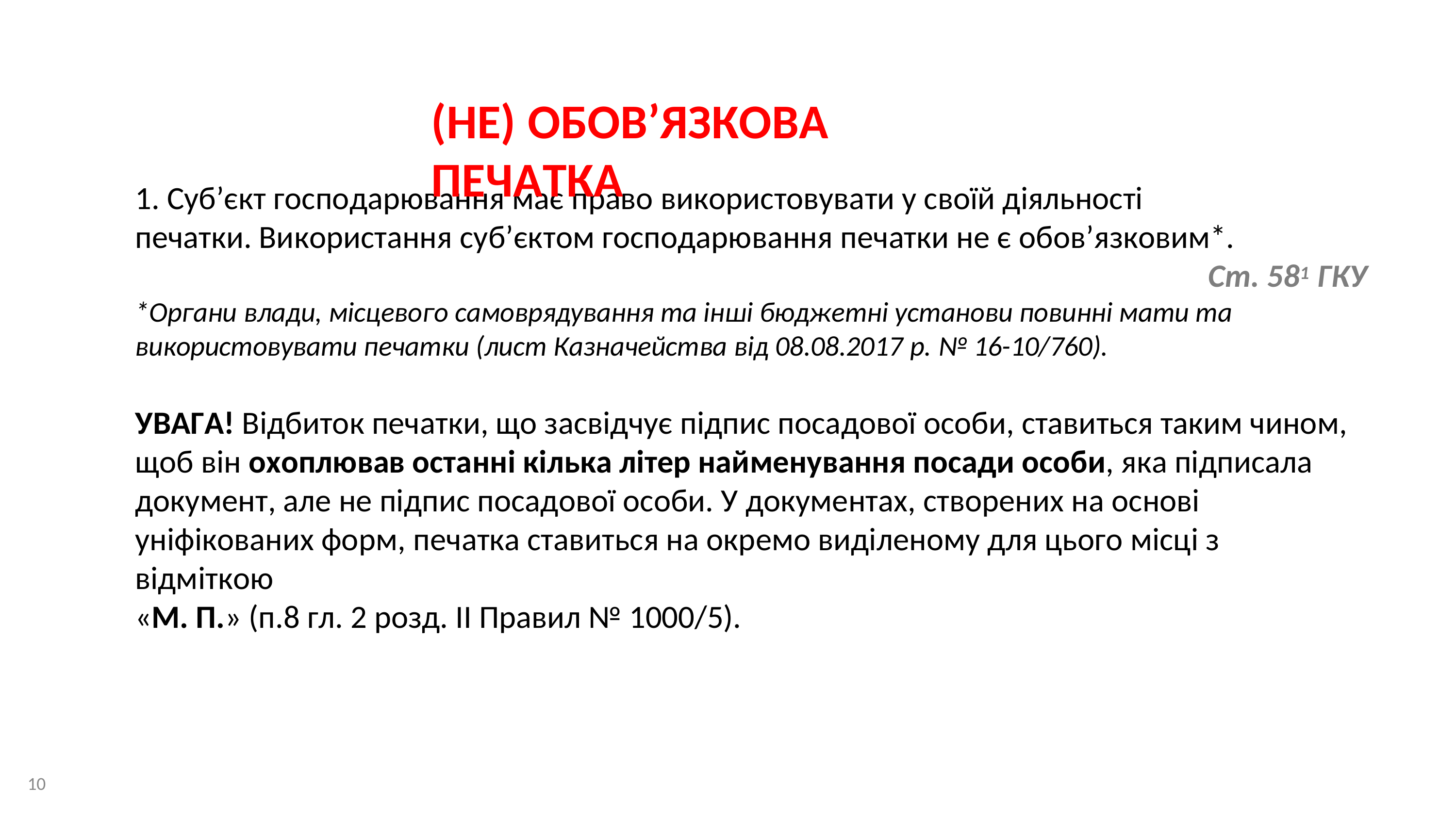

(НЕ)	ОБОВ’ЯЗКОВА	ПЕЧАТКА
1. Суб’єкт господарювання має право використовувати у своїй діяльності печатки. Використання суб’єктом господарювання печатки не є обов’язковим*.
Ст. 581  ГКУ
*Органи влади, місцевого самоврядування та інші бюджетні установи повинні мати та
використовувати печатки (лист Казначейства від 08.08.2017 р. № 16-10/760).

УВАГА! Відбиток печатки, що засвідчує підпис посадової особи, ставиться таким чином, щоб він охоплював останні кілька літер найменування посади особи, яка підписала документ, але не підпис посадової особи. У документах, створених на основі уніфікованих форм, печатка ставиться на окремо виділеному для цього місці з відміткою
«М. П.» (п.8 гл. 2 розд. ІІ Правил № 1000/5).
10